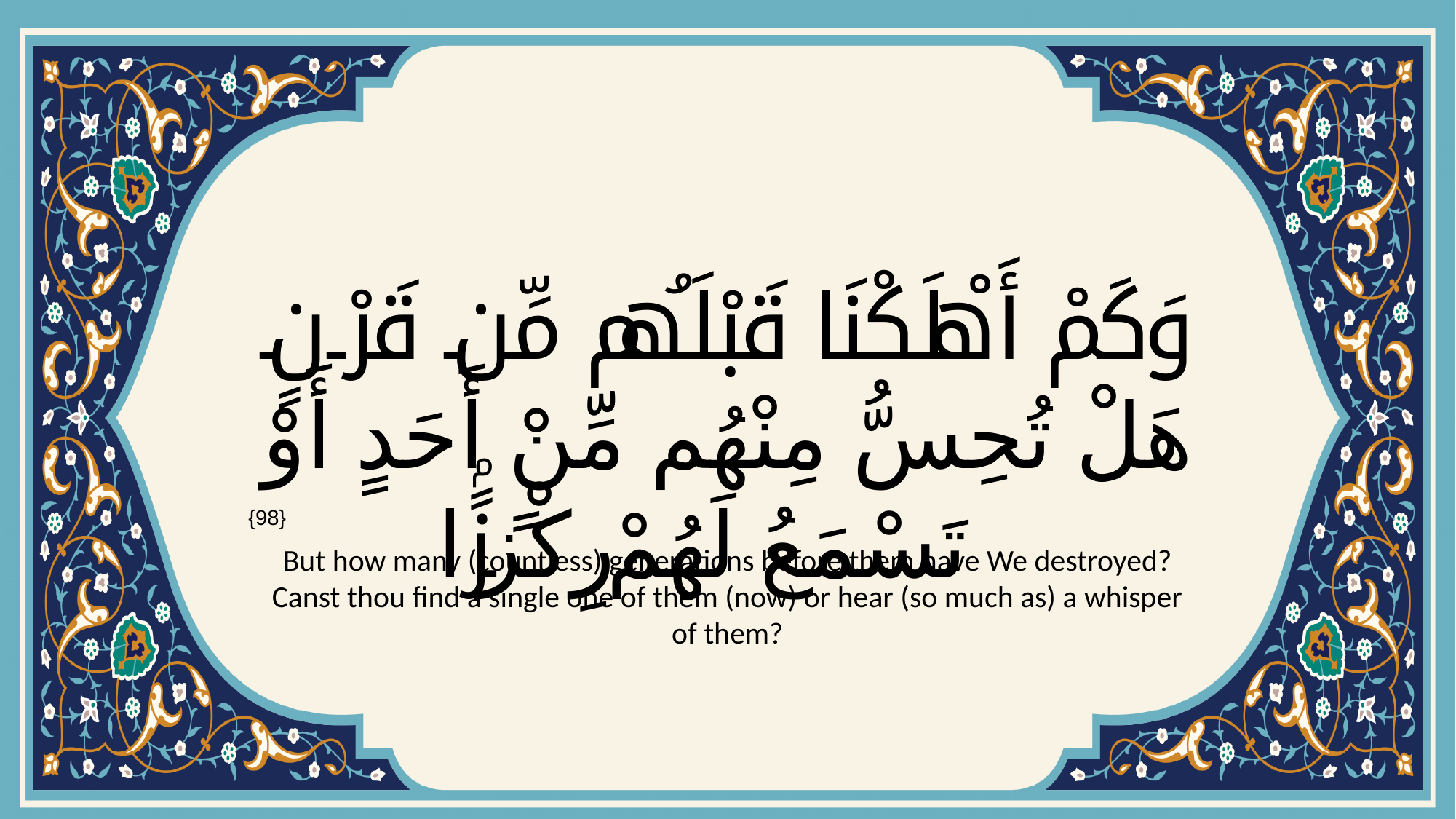

# وَكَمْ أَهْلَكْنَا قَبْلَهُم مِّن قَرْنٍ هَلْ تُحِسُّ مِنْهُم مِّنْ أَحَدٍ أَوْ تَسْمَعُ لَهُمْ رِكْزًۢا
{98}
But how many (countless) generations before them have We destroyed? Canst thou find a single one of them (now) or hear (so much as) a whisper of them?